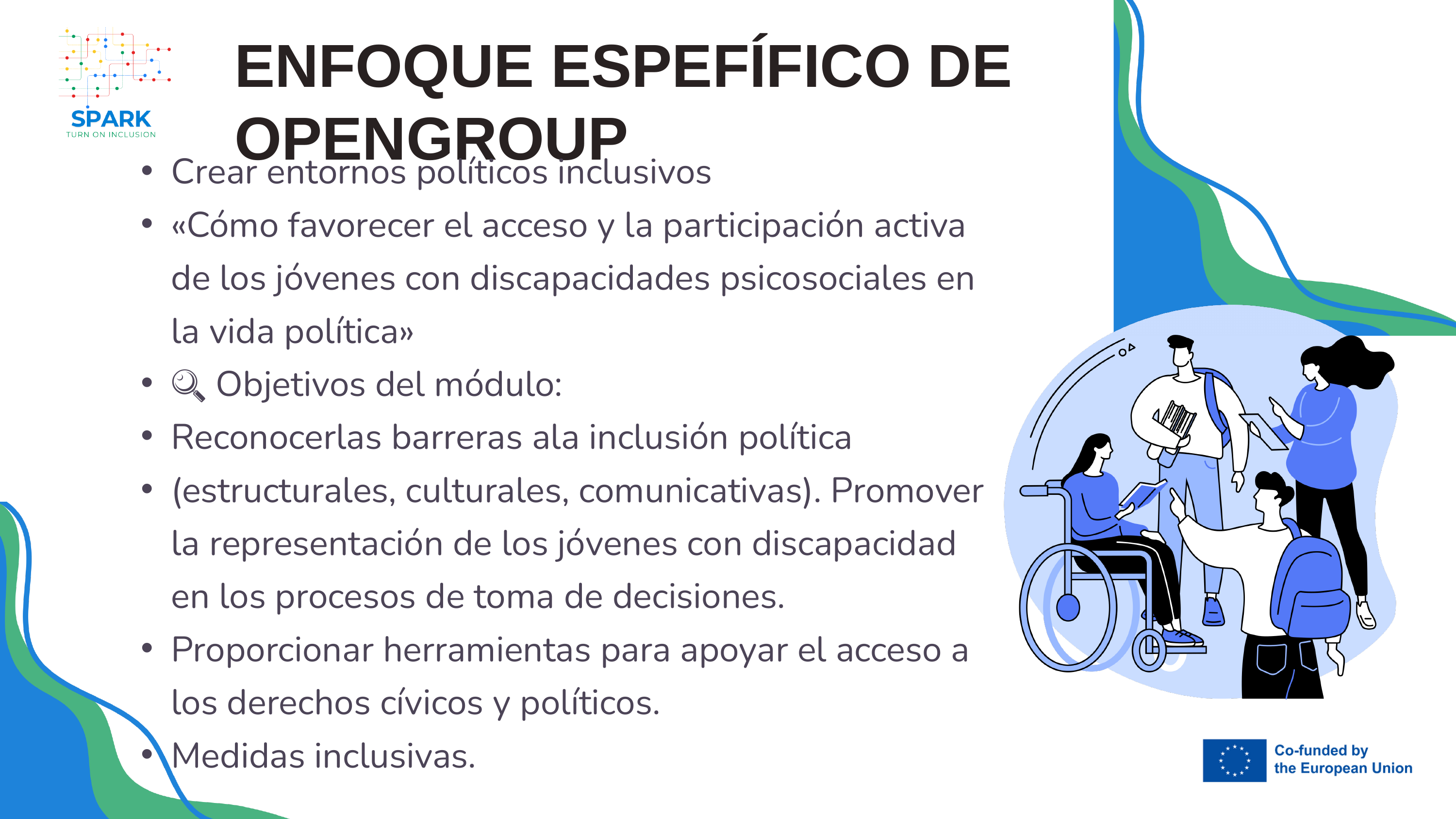

ENFOQUE ESPEFÍFICO DE OPENGROUP
Crear entornos políticos inclusivos
«Cómo favorecer el acceso y la participación activa de los jóvenes con discapacidades psicosociales en la vida política»
🔍 Objetivos del módulo:
Reconocerlas barreras ala inclusión política
(estructurales, culturales, comunicativas). Promover la representación de los jóvenes con discapacidad en los procesos de toma de decisiones.
Proporcionar herramientas para apoyar el acceso a los derechos cívicos y políticos.
Medidas inclusivas.